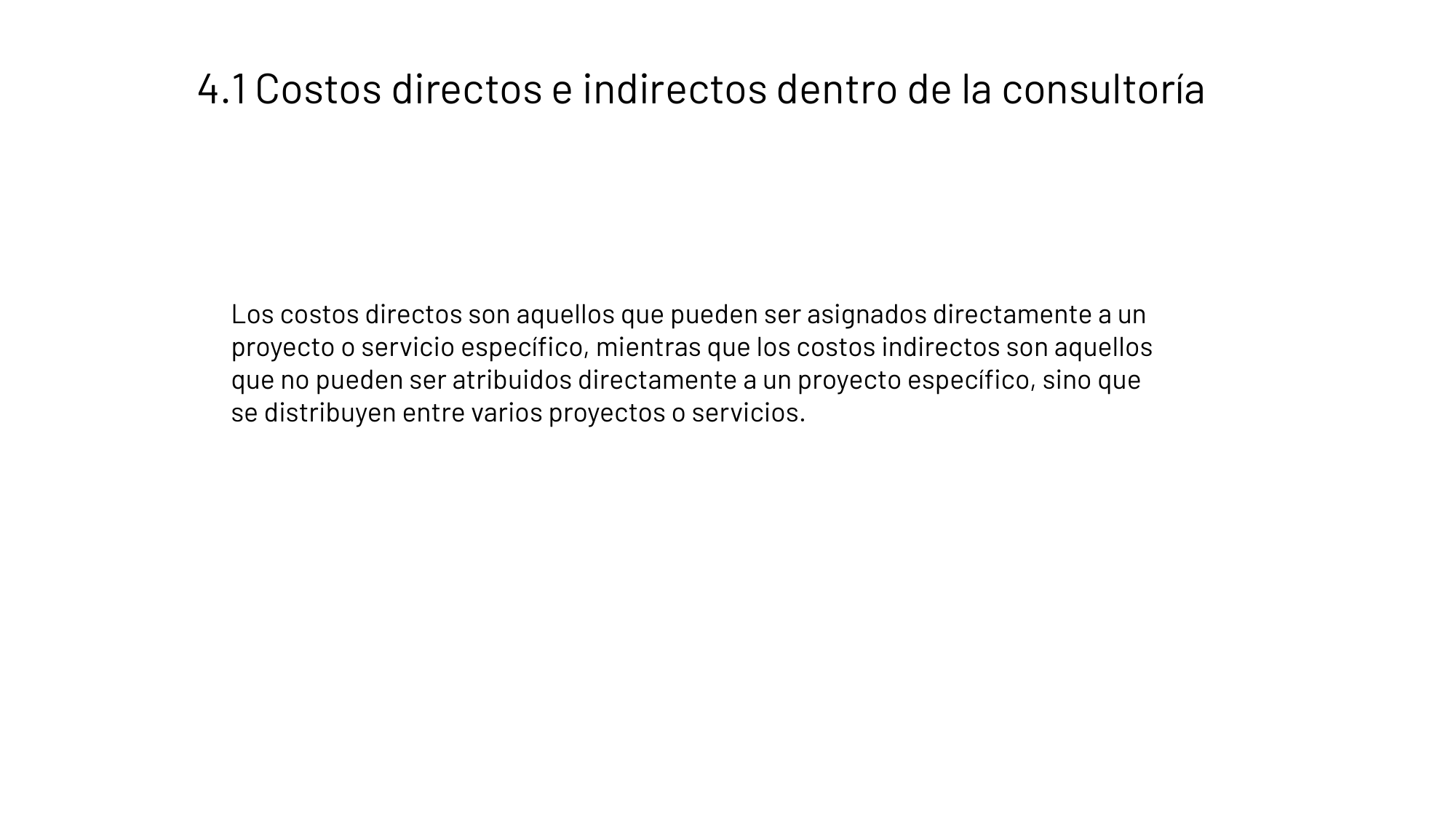

4.1 Costos directos e indirectos dentro de la consultoría
Los costos directos son aquellos que pueden ser asignados directamente a un proyecto o servicio específico, mientras que los costos indirectos son aquellos que no pueden ser atribuidos directamente a un proyecto específico, sino que se distribuyen entre varios proyectos o servicios.